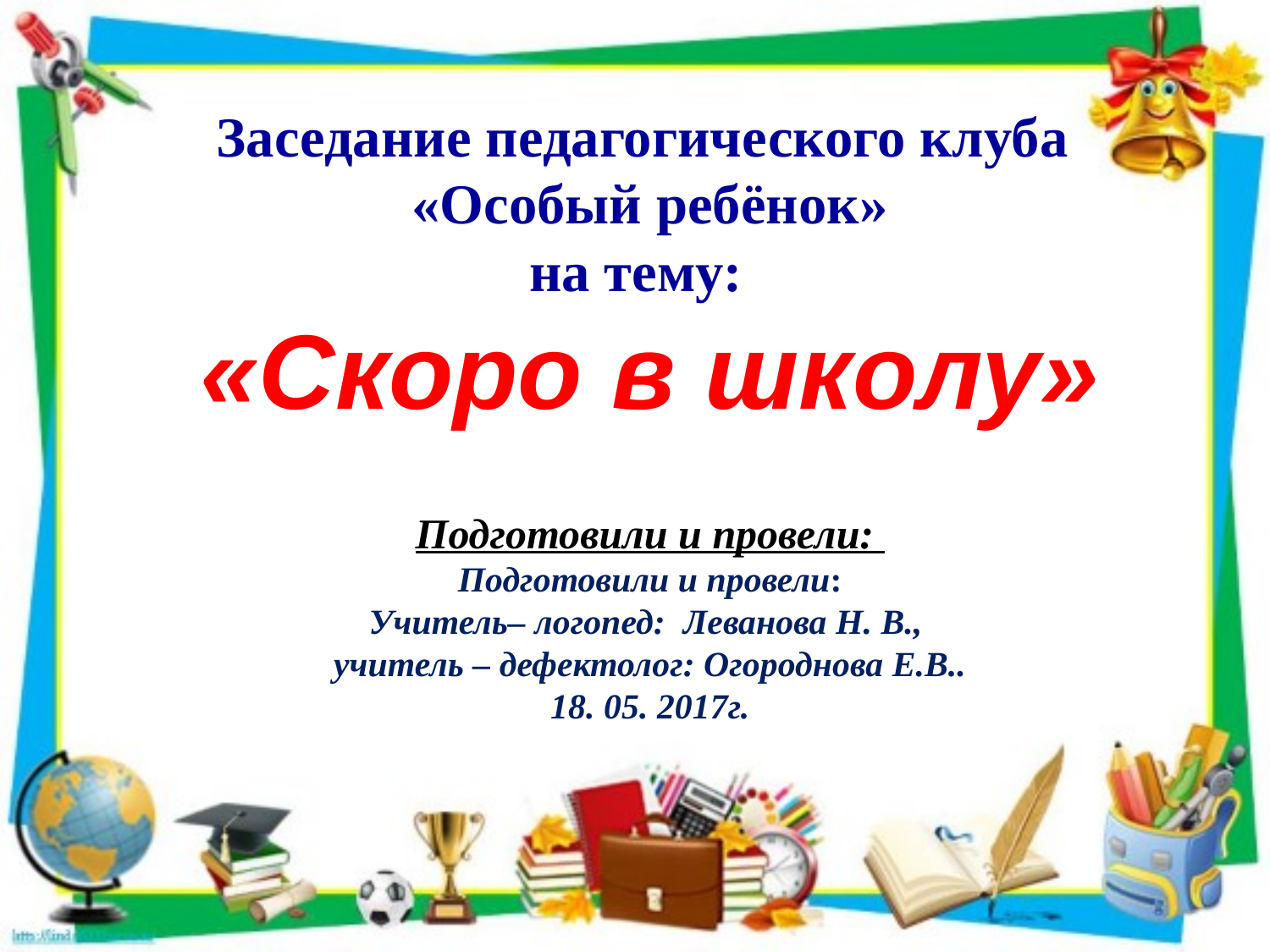

Заседание педагогического клуба
«Особый ребёнок»
на тему:
«Скоро в школу»

Подготовили и провели:
Подготовили и провели:
Учитель– логопед:  Леванова Н. В.,
учитель – дефектолог: Огороднова Е.В..
18. 05. 2017г.